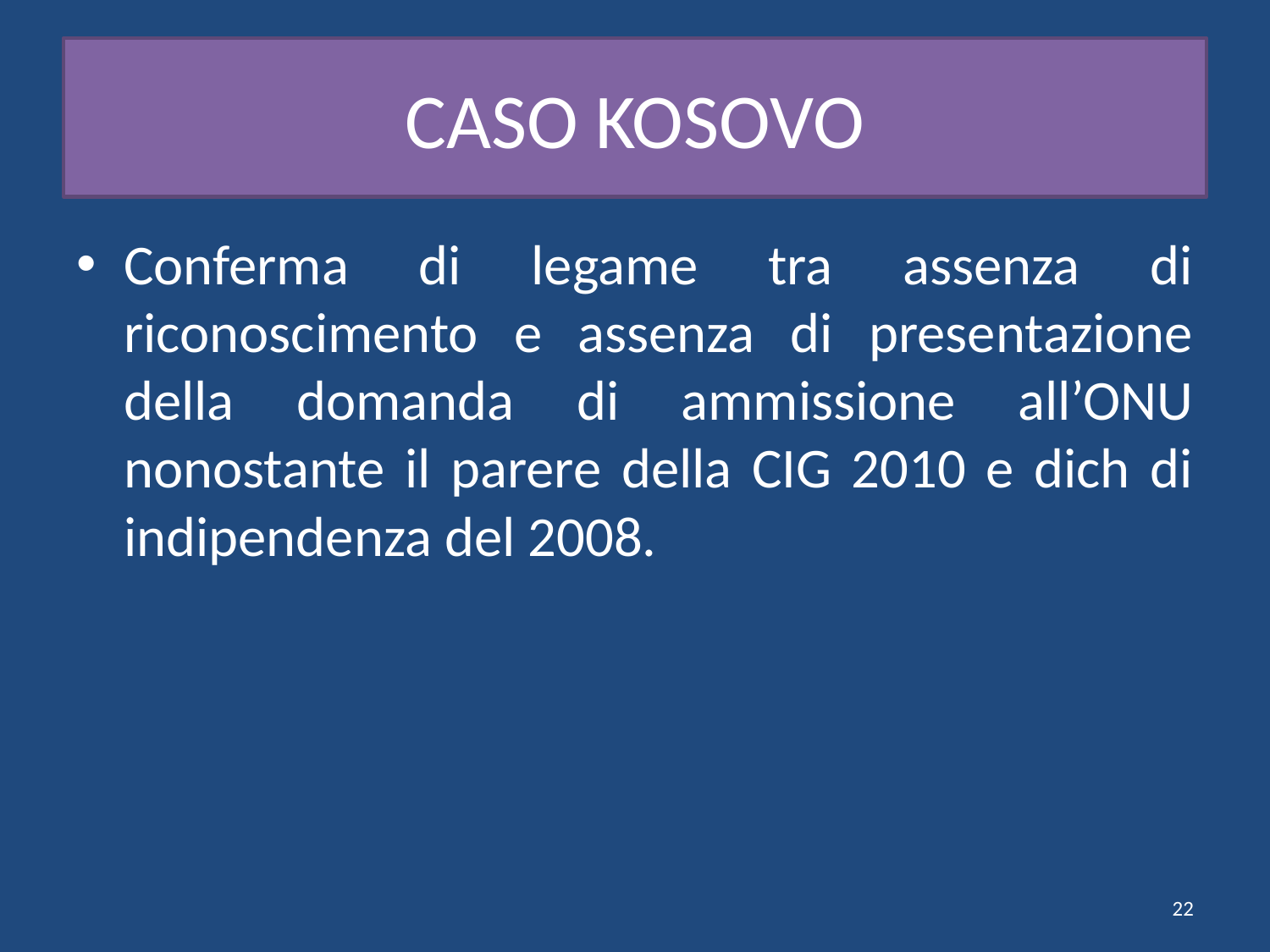

# CASO KOSOVO
Conferma di legame tra assenza di riconoscimento e assenza di presentazione della domanda di ammissione all’ONU nonostante il parere della CIG 2010 e dich di indipendenza del 2008.
22